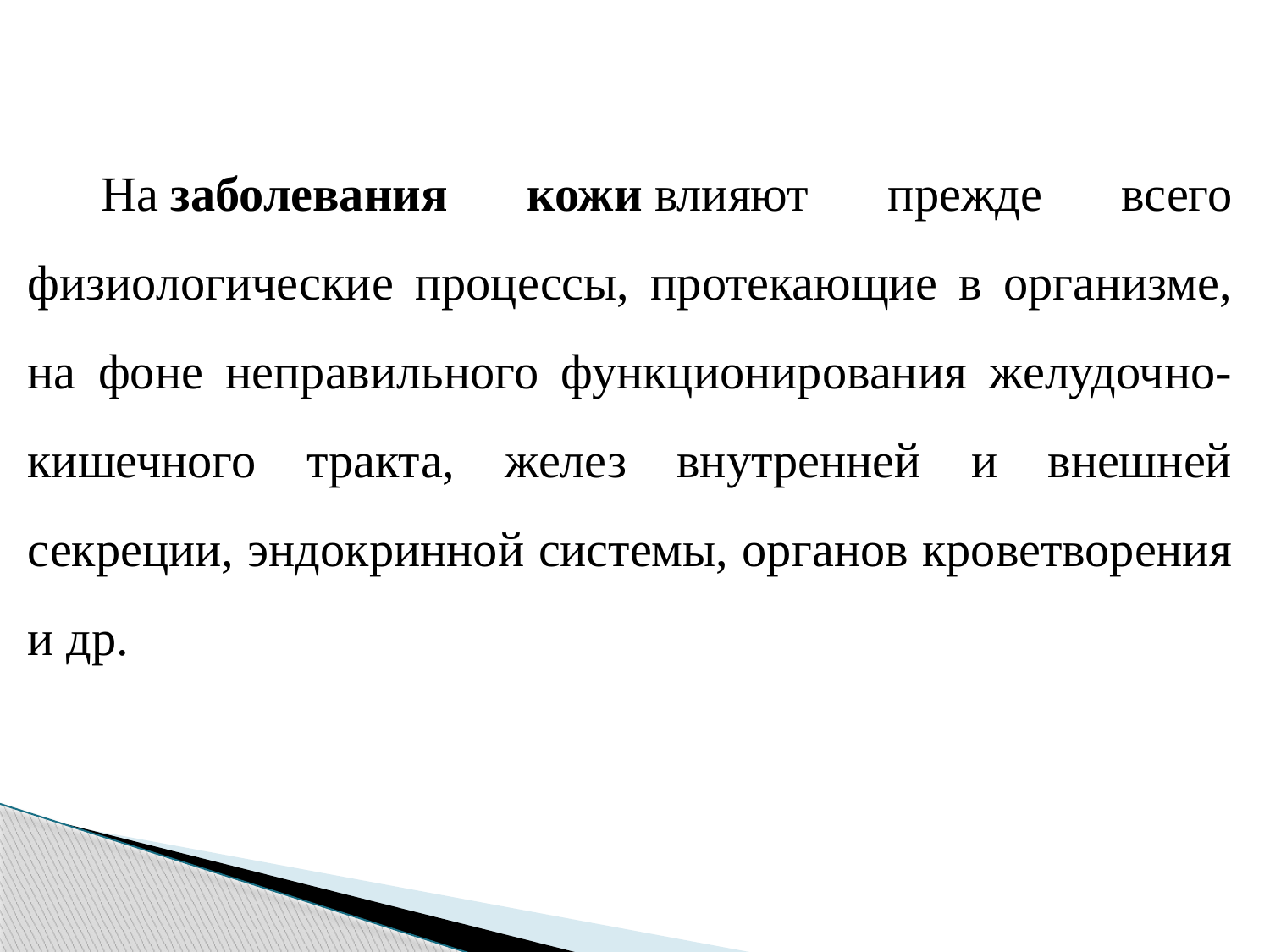

На заболевания кожи влияют прежде всего физиологические процессы, протекающие в организме, на фоне неправильного функционирования желудочно-кишечного тракта, желез внутренней и внешней секреции, эндокринной системы, органов кроветворения и др.